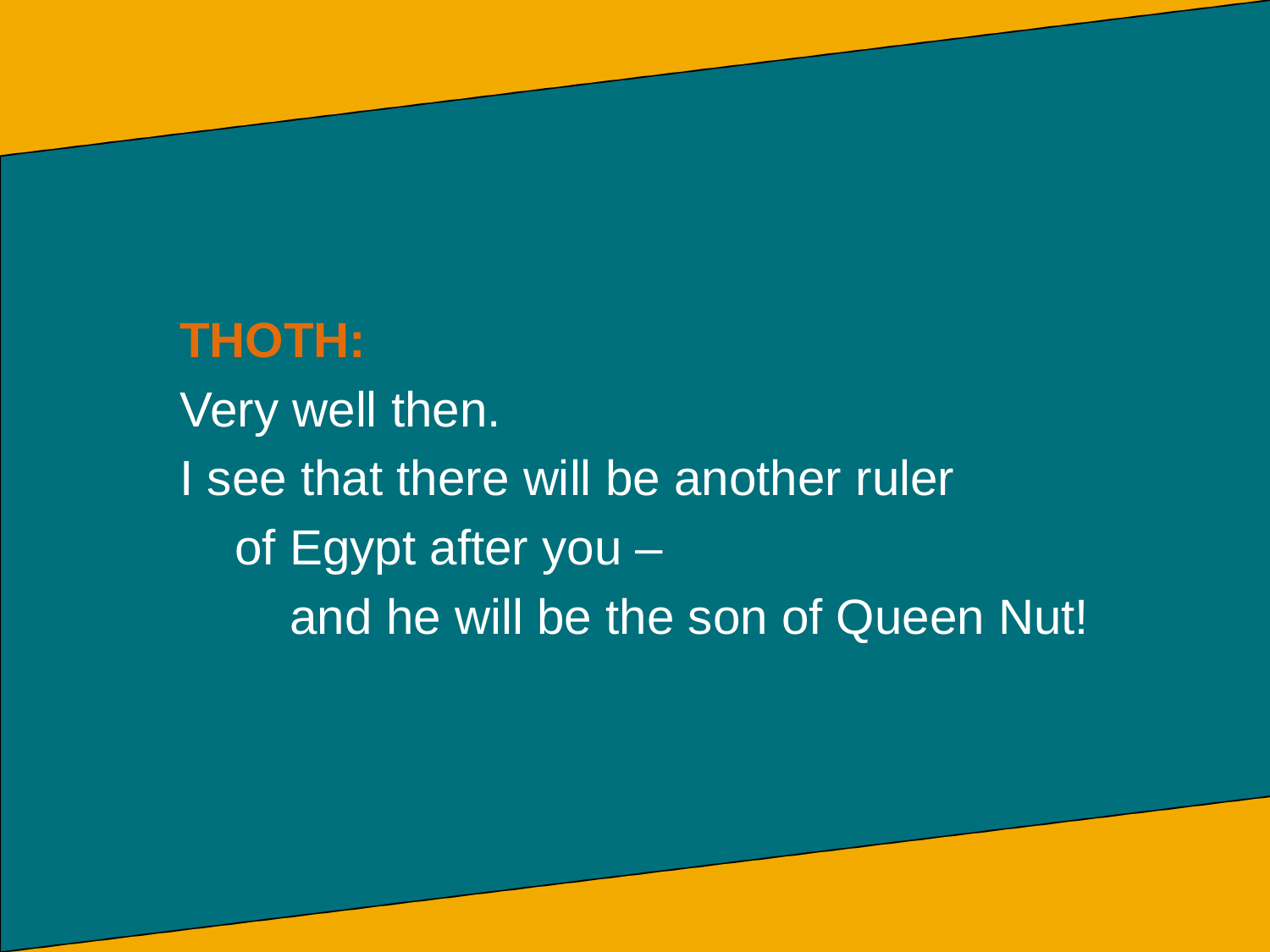

THOTH:
Very well then.
I see that there will be another ruler
    of Egypt after you –
        and he will be the son of Queen Nut!